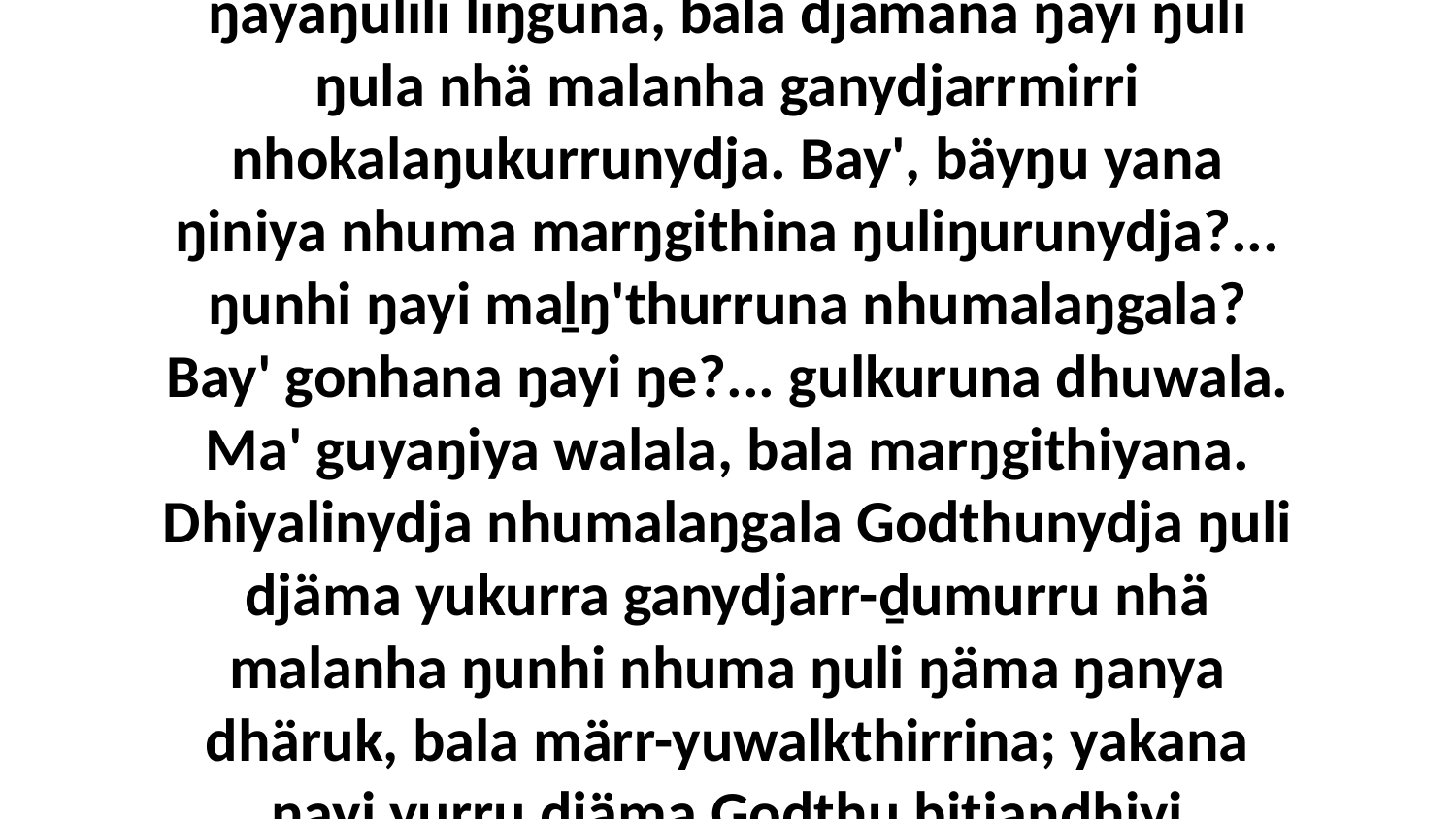

4-5 Ŋayi Godthunydja wekaŋala nhanŋuway ŋayi Birrimbirr Garrkuḻuktja nhokala ŋayaŋulili liŋguna, bala djämana ŋayi ŋuli ŋula nhä malanha ganydjarrmirri nhokalaŋukurrunydja. Bay', bäyŋu yana ŋiniya nhuma marŋgithina ŋuliŋurunydja?... ŋunhi ŋayi maḻŋ'thurruna nhumalaŋgala? Bay' gonhana ŋayi ŋe?... gulkuruna dhuwala. Ma' guyaŋiya walala, bala marŋgithiyana. Dhiyalinydja nhumalaŋgala Godthunydja ŋuli djäma yukurra ganydjarr-ḏumurru nhä malanha ŋunhi nhuma ŋuli ŋäma ŋanya dhäruk, bala märr-yuwalkthirrina; yakana ŋayi yurru djäma Godthu bitjandhiyi ŋuliwitjan romgurrunydja ŋula nhäkurrunydja.